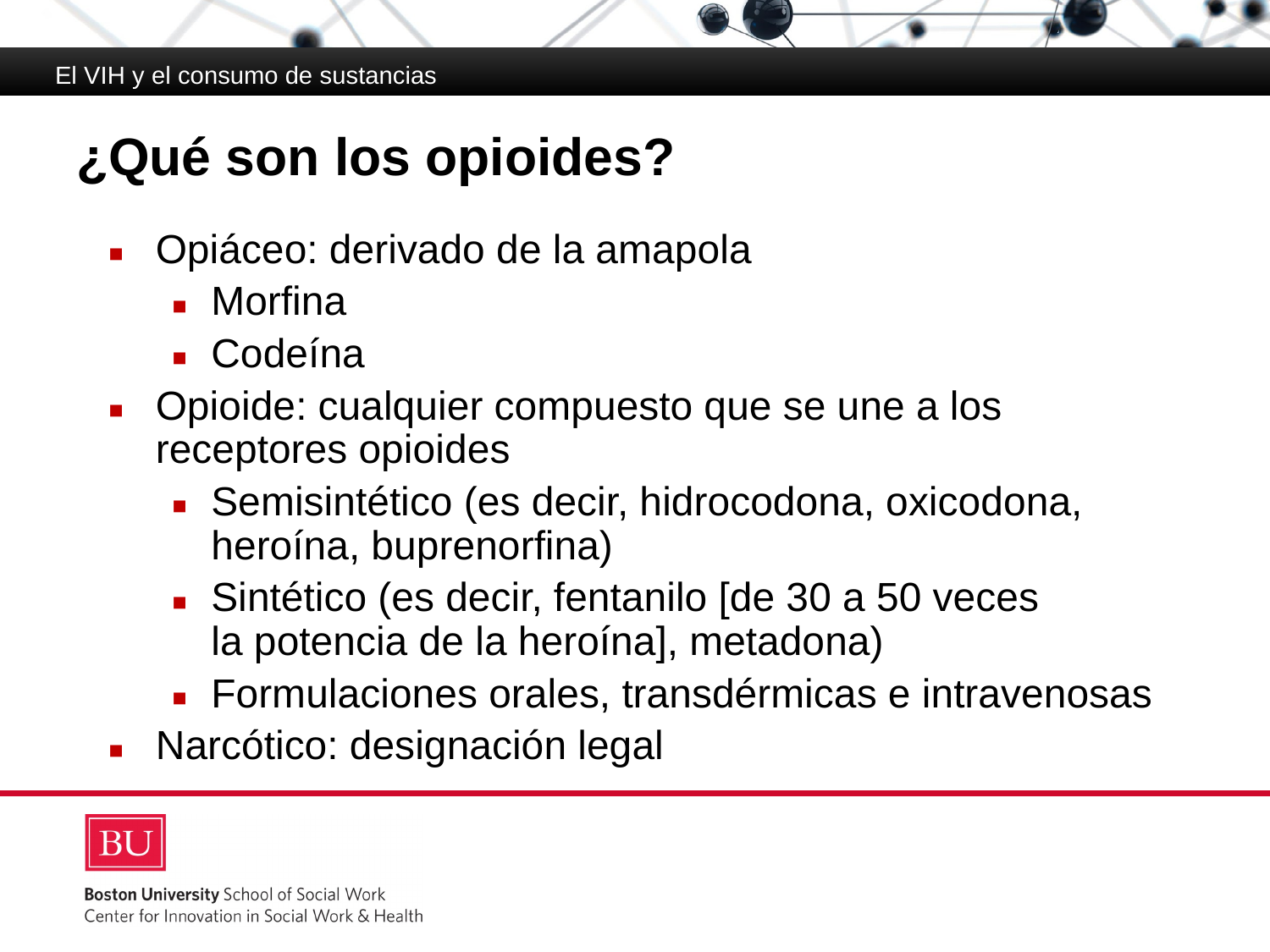

El VIH y el consumo de sustancias
# ¿Qué son los opioides?
Opiáceo: derivado de la amapola
Morfina
Codeína
Opioide: cualquier compuesto que se une a los receptores opioides
Semisintético (es decir, hidrocodona, oxicodona, heroína, buprenorfina)
Sintético (es decir, fentanilo [de 30 a 50 veces
la potencia de la heroína], metadona)
Formulaciones orales, transdérmicas e intravenosas
Narcótico: designación legal